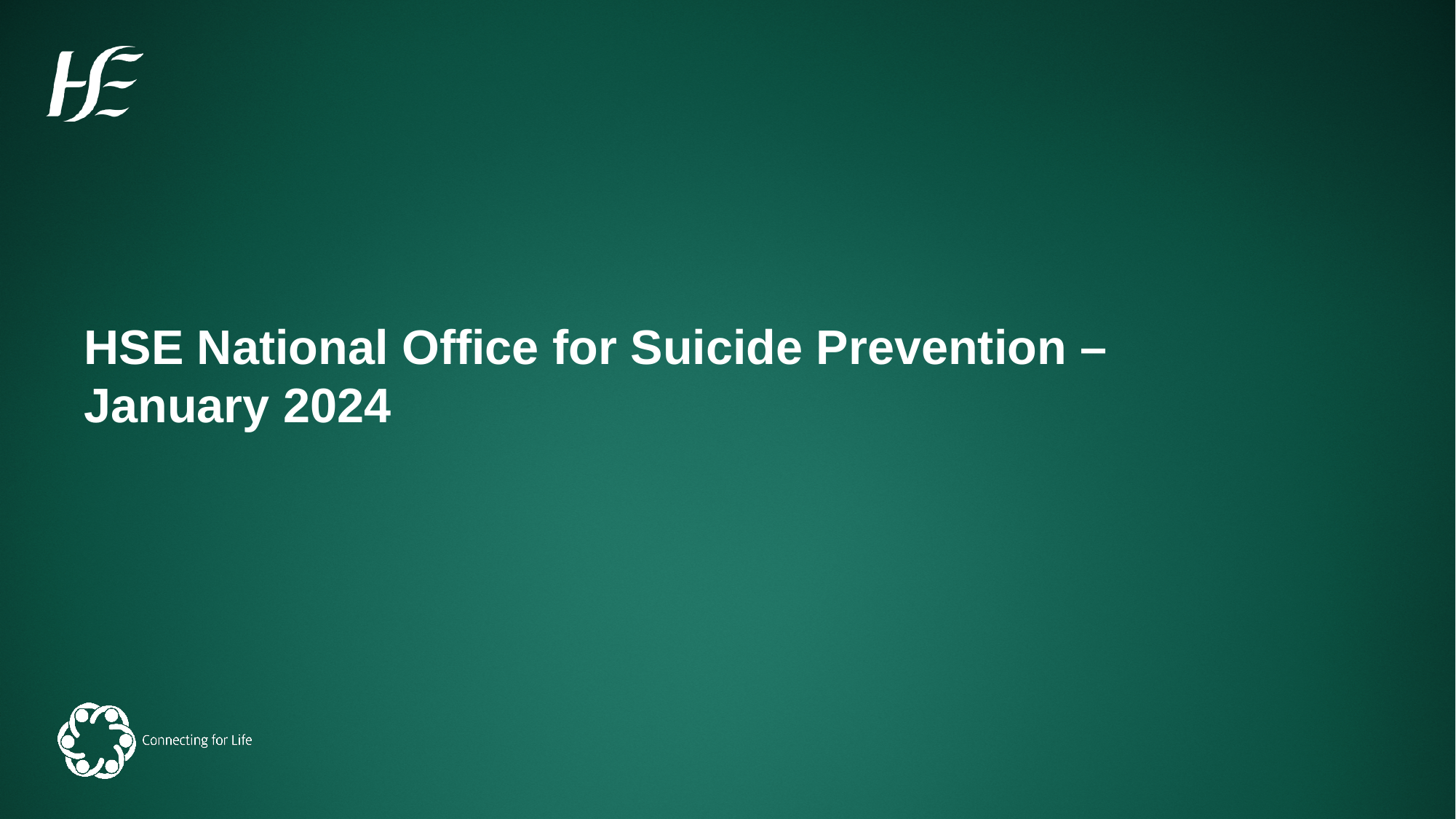

HSE National Office for Suicide Prevention –
January 2024